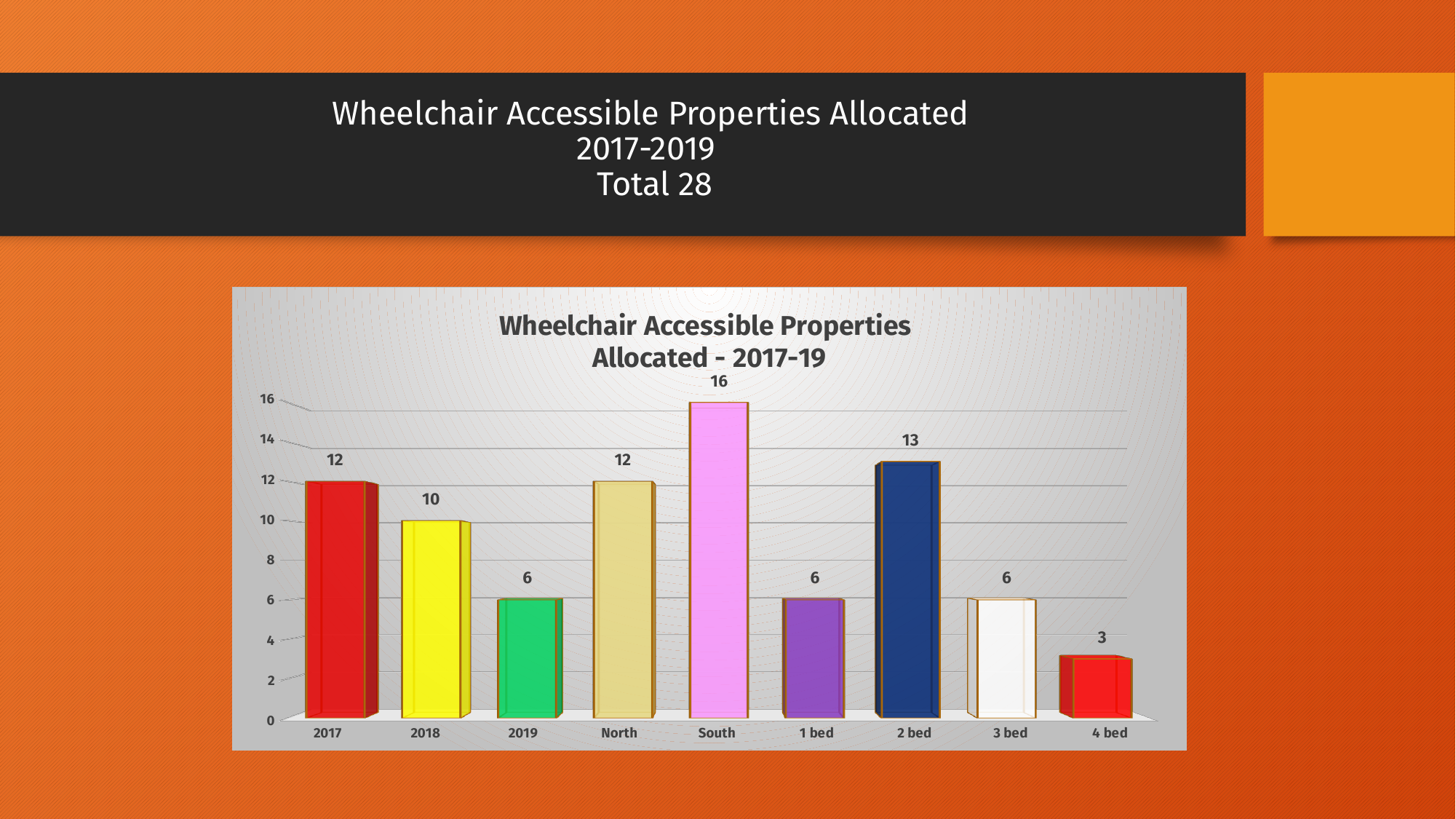

# Wheelchair Accessible Properties Allocated 2017-2019 Total 28

[unsupported chart]